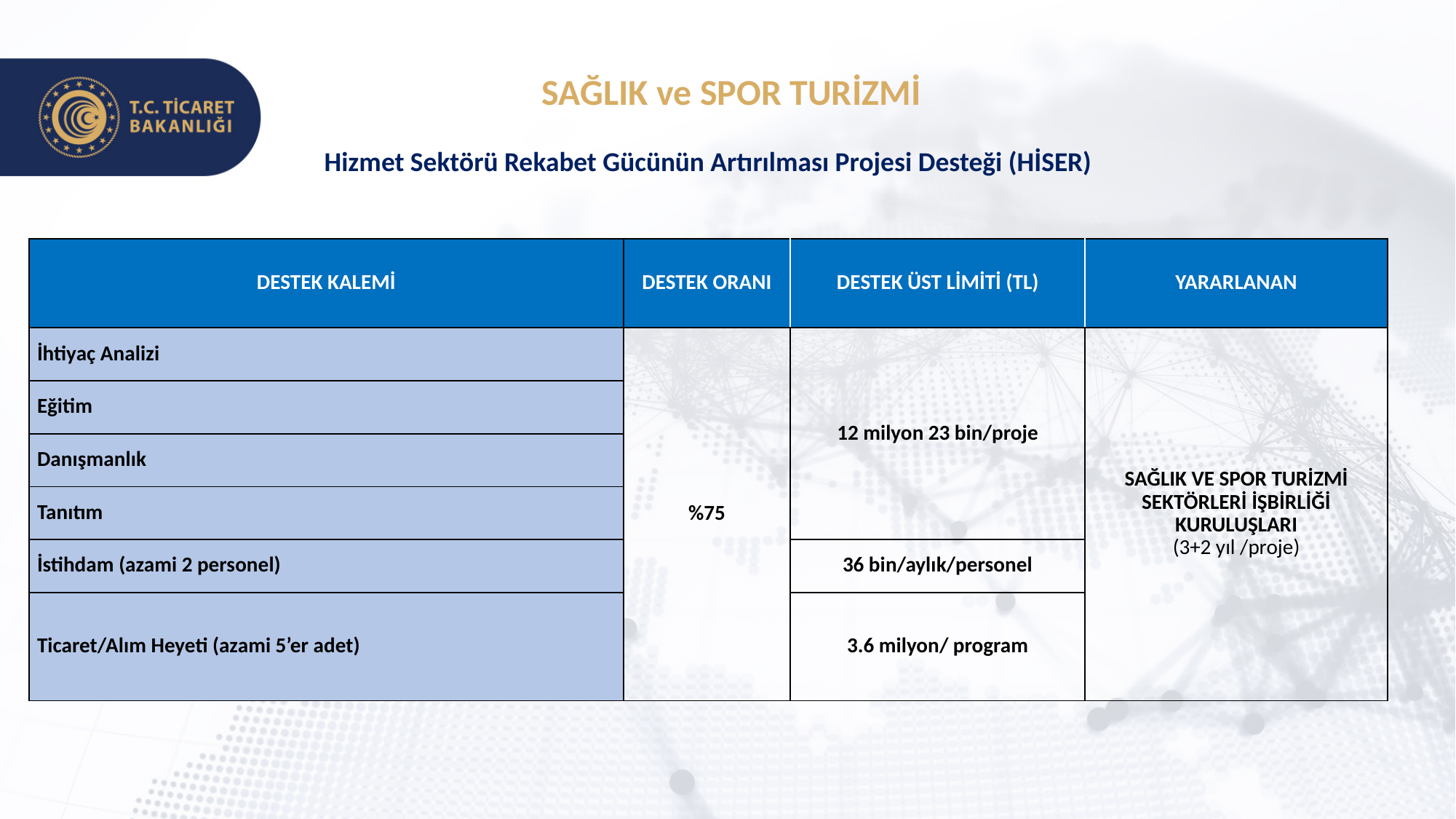

SAĞLIK ve SPOR TURİZMİ
Hizmet Sektörü Rekabet Gücünün Artırılması Projesi Desteği (HİSER)
| DESTEK KALEMİ | DESTEK ORANI | DESTEK ÜST LİMİTİ (TL) | YARARLANAN |
| --- | --- | --- | --- |
| İhtiyaç Analizi | %75 | 12 milyon 23 bin/proje | SAĞLIK VE SPOR TURİZMİ SEKTÖRLERİ İŞBİRLİĞİ KURULUŞLARI (3+2 yıl /proje) |
| Eğitim |  |  |  |
| Danışmanlık |  |  |  |
| Tanıtım |  |  |  |
| İstihdam (azami 2 personel) |  | 36 bin/aylık/personel |  |
| Ticaret/Alım Heyeti (azami 5’er adet) |  | 3.6 milyon/ program |  |